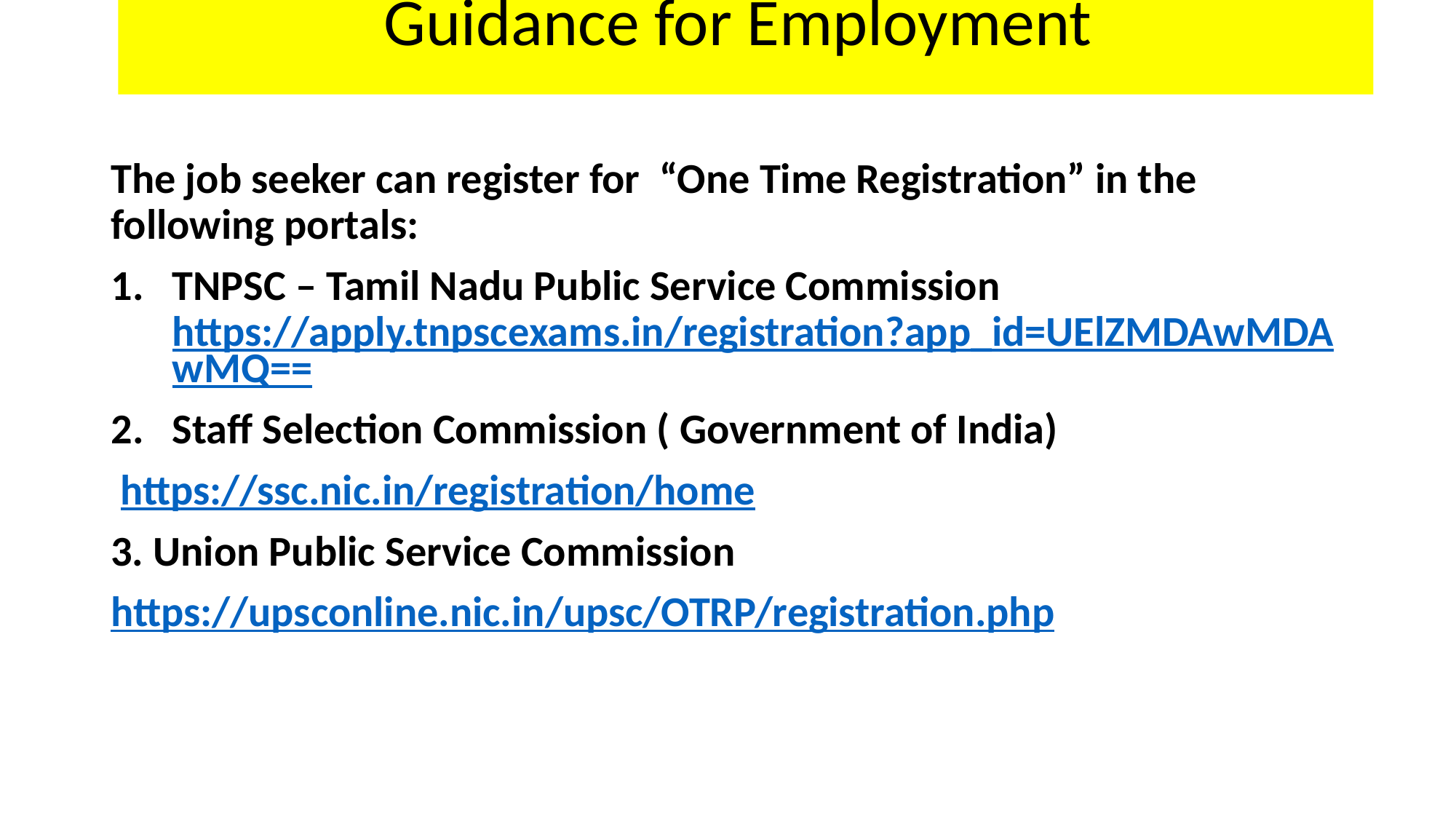

Guidance for Employment
The job seeker can register for  “One Time Registration” in the following portals:
TNPSC – Tamil Nadu Public Service Commission https://apply.tnpscexams.in/registration?app_id=UElZMDAwMDAwMQ==
Staff Selection Commission ( Government of India)
 https://ssc.nic.in/registration/home
3. Union Public Service Commission
https://upsconline.nic.in/upsc/OTRP/registration.php